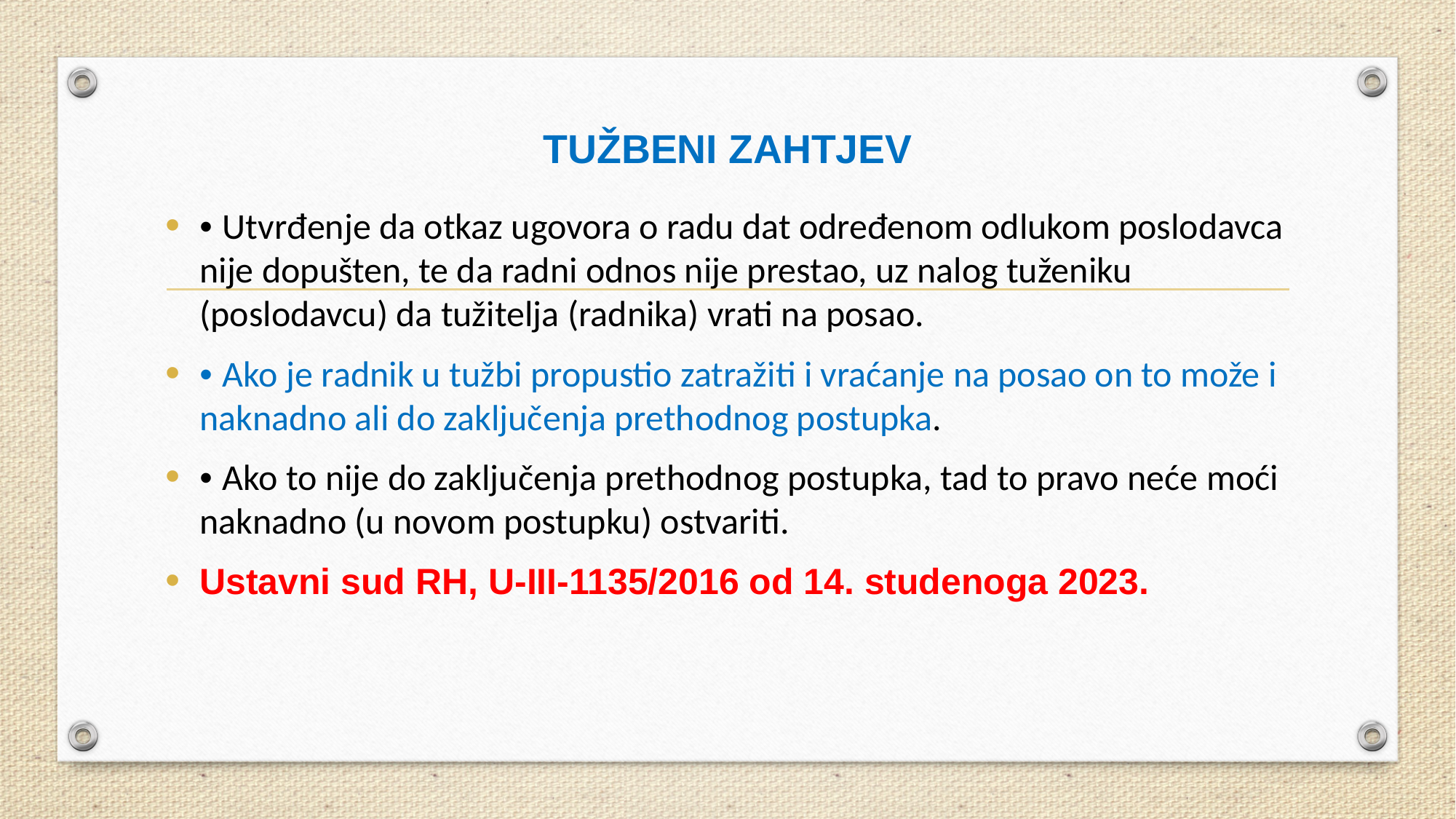

# TUŽBENI ZAHTJEV
• Utvrđenje da otkaz ugovora o radu dat određenom odlukom poslodavca nije dopušten, te da radni odnos nije prestao, uz nalog tuženiku (poslodavcu) da tužitelja (radnika) vrati na posao.
• Ako je radnik u tužbi propustio zatražiti i vraćanje na posao on to može i naknadno ali do zaključenja prethodnog postupka.
• Ako to nije do zaključenja prethodnog postupka, tad to pravo neće moći naknadno (u novom postupku) ostvariti.
Ustavni sud RH, U-III-1135/2016 od 14. studenoga 2023.